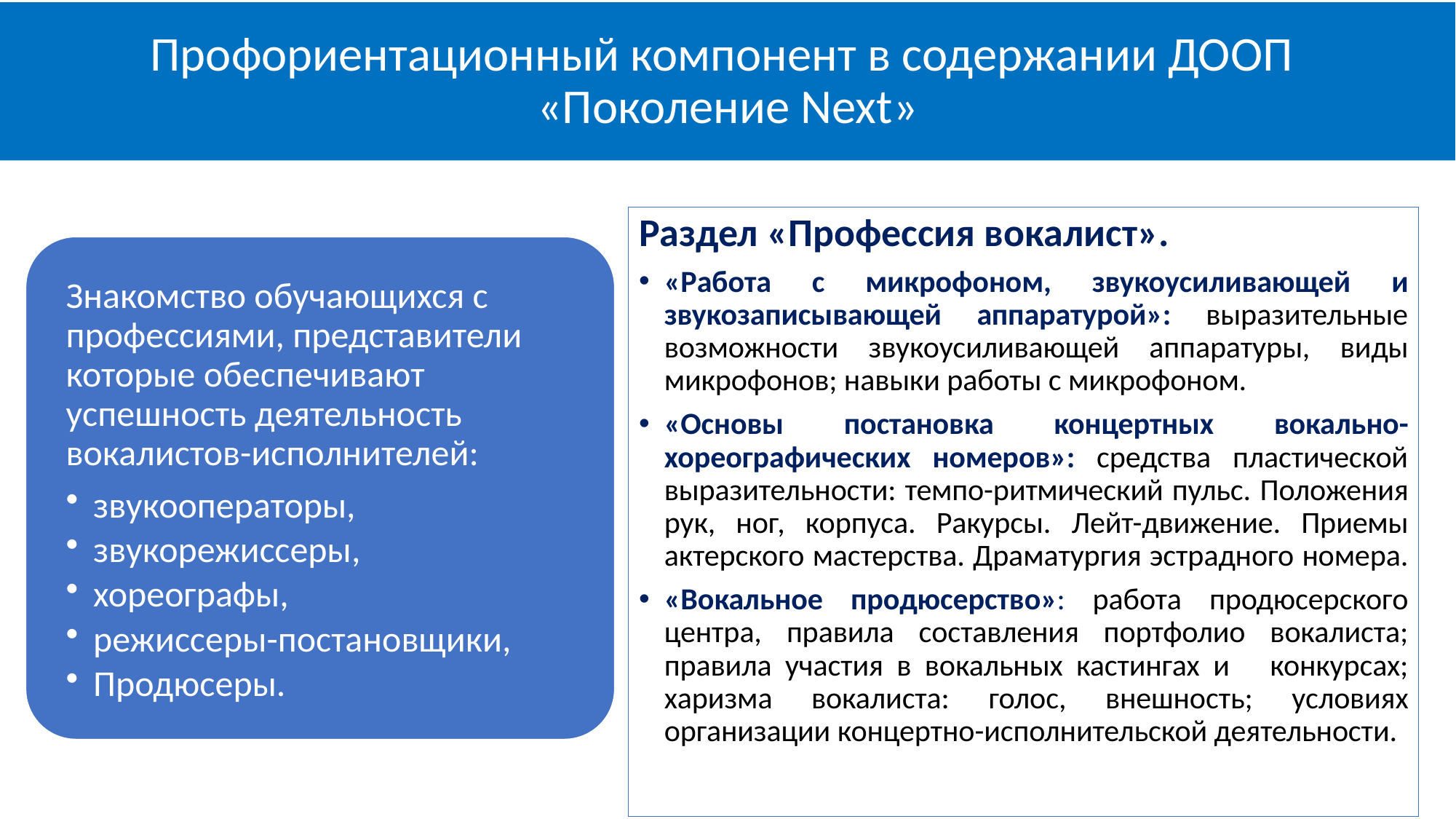

# Профориентационный компонент в содержании ДООП «Поколение Next»
Раздел «Профессия вокалист».
«Работа с микрофоном, звукоусиливающей и звукозаписывающей аппаратурой»: выразительные возможности звукоусиливающей аппаратуры, виды микрофонов; навыки работы с микрофоном.
«Основы постановка концертных вокально-хореографических номеров»: средства пластической выразительности: темпо-ритмический пульс. Положения рук, ног, корпуса. Ракурсы. Лейт-движение. Приемы актерского мастерства. Драматургия эстрадного номера.
«Вокальное продюсерство»: работа продюсерского центра, правила составления портфолио вокалиста; правила участия в вокальных кастингах и   конкурсах; харизма вокалиста: голос, внешность; условиях организации концертно-исполнительской деятельности.

Знакомство обучающихся с профессиями, представители которые обеспечивают успешность деятельность вокалистов-исполнителей:
звукооператоры,
звукорежиссеры,
хореографы,
режиссеры-постановщики,
Продюсеры.